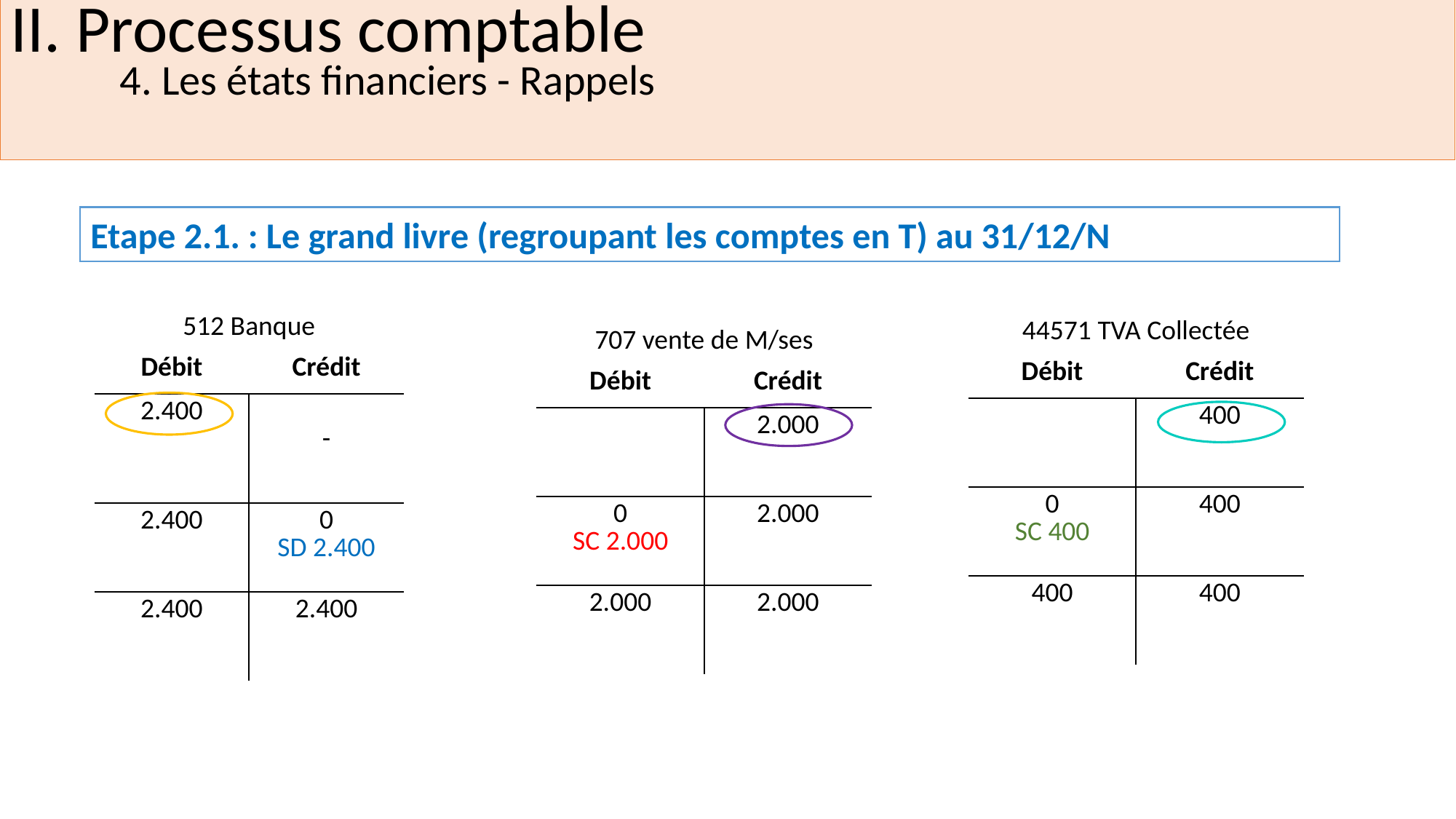

II. Processus comptable
	4. Les états financiers - Rappels
Etape 2.1. : Le grand livre (regroupant les comptes en T) au 31/12/N
| 512 Banque |  |
| --- | --- |
| Débit | Crédit |
| 2.400 | - |
| 2.400 | 0 SD 2.400 |
| 2.400 | 2.400 |
| 44571 TVA Collectée |  |
| --- | --- |
| Débit | Crédit |
|  | 400 |
| 0 SC 400 | 400 |
| 400 | 400 |
| 707 vente de M/ses |  |
| --- | --- |
| Débit | Crédit |
|  | 2.000 |
| 0 SC 2.000 | 2.000 |
| 2.000 | 2.000 |